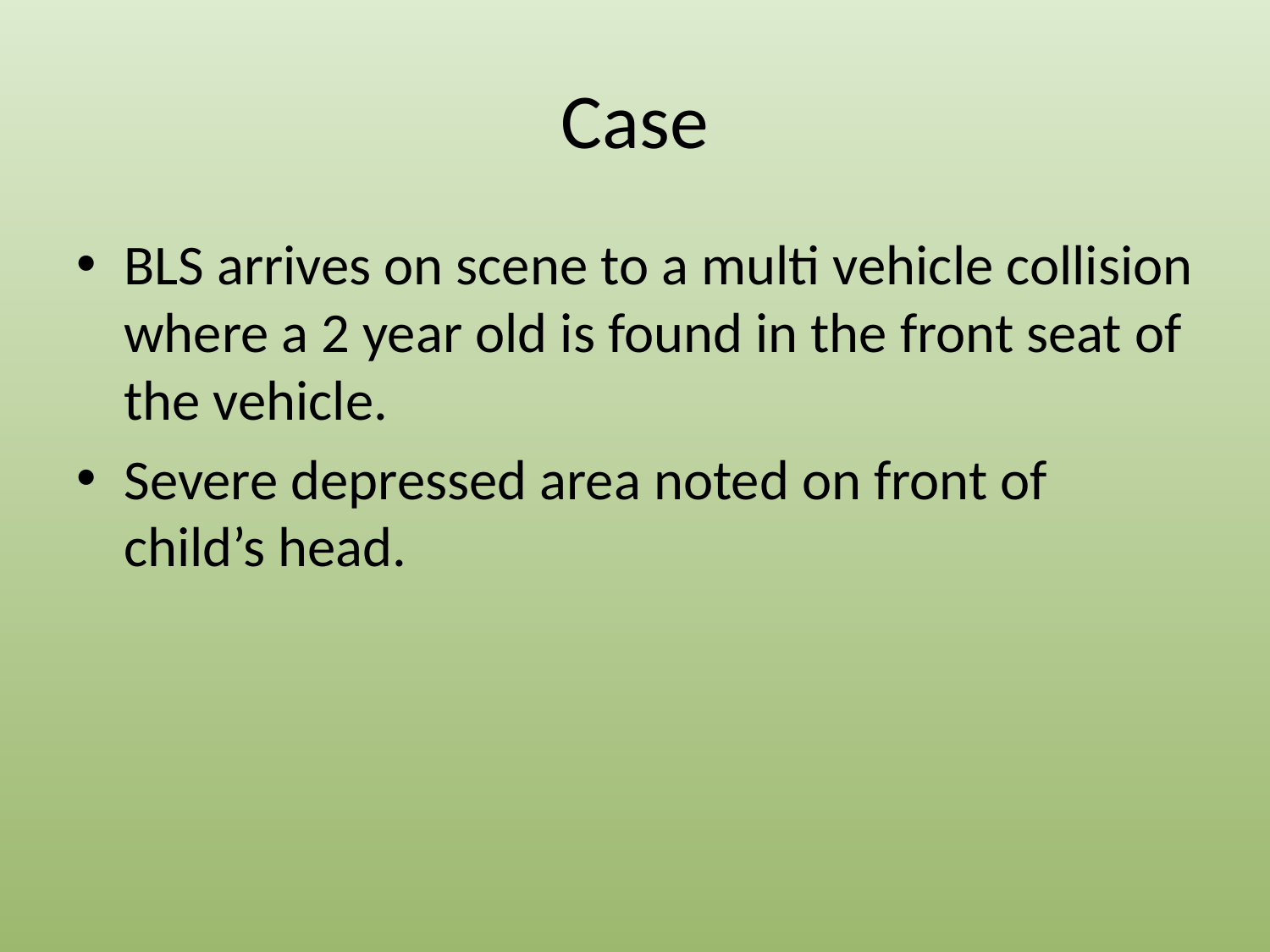

# Case
BLS arrives on scene to a multi vehicle collision where a 2 year old is found in the front seat of the vehicle.
Severe depressed area noted on front of child’s head.